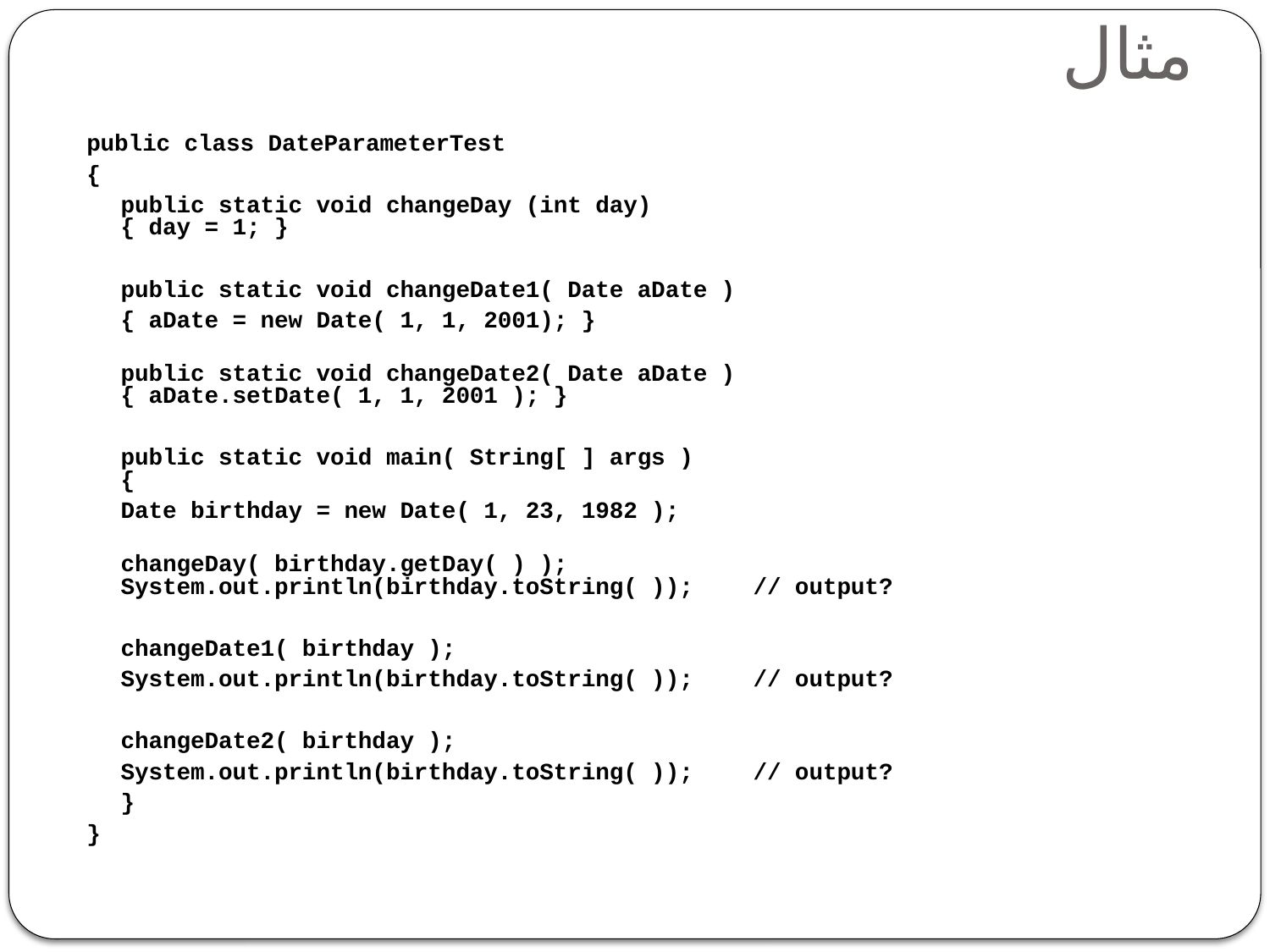

# مثال
public class DateParameterTest
{
	public static void changeDay (int day)
	{ day = 1; }

	public static void changeDate1( Date aDate )
		{ aDate = new Date( 1, 1, 2001); }
public static void changeDate2( Date aDate )
	{ aDate.setDate( 1, 1, 2001 ); }

	public static void main( String[ ] args )
{
		Date birthday = new Date( 1, 23, 1982 );
		changeDay( birthday.getDay( ) );
	System.out.println(birthday.toString( ));	// output?

		changeDate1( birthday );
		System.out.println(birthday.toString( ));	// output?

		changeDate2( birthday );
		System.out.println(birthday.toString( ));	// output?
	}
}